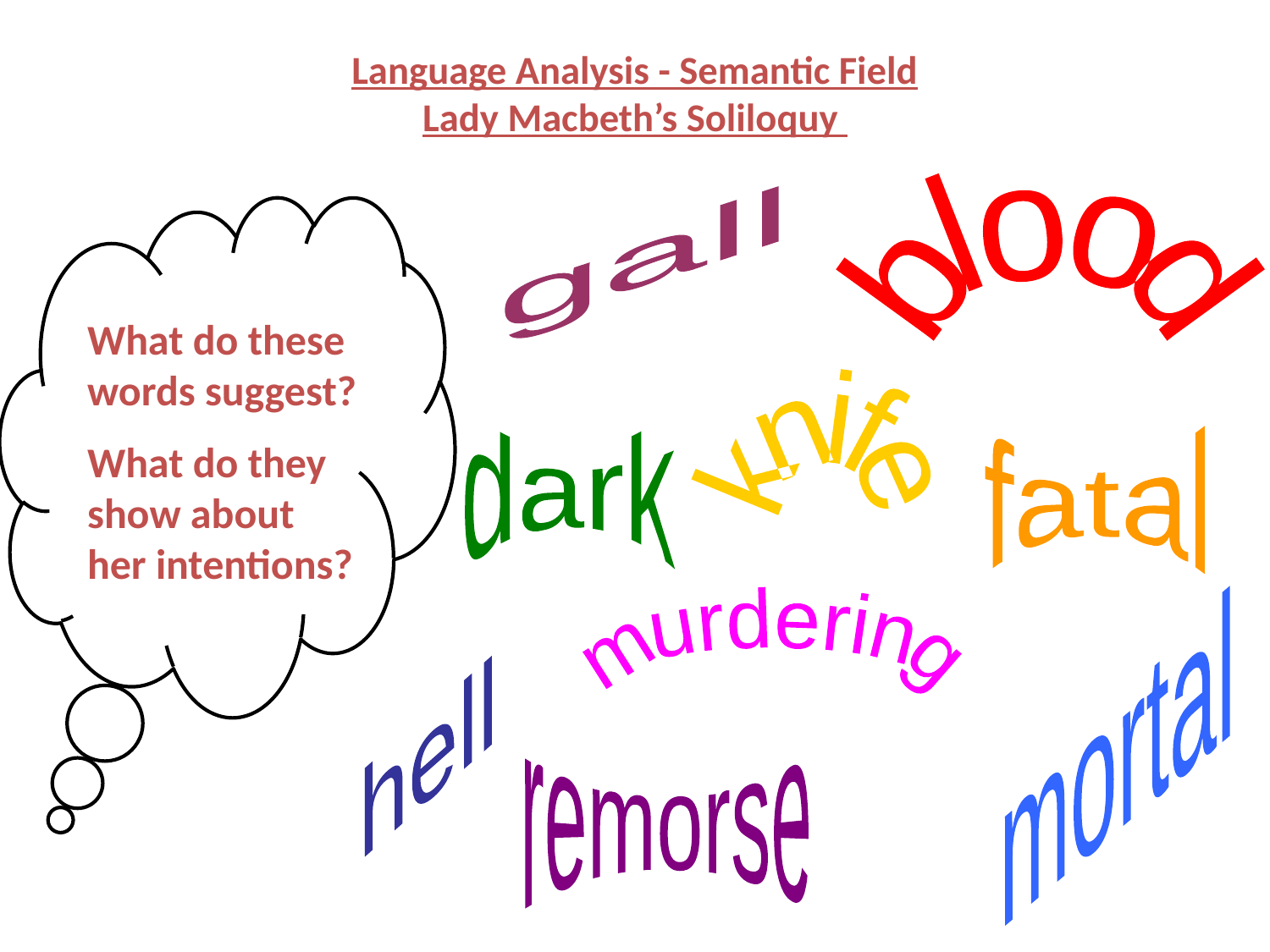

# Language Analysis - Semantic Field Lady Macbeth’s Soliloquy
gall

blood
What do these words suggest?
What do they show about her intentions?
dark
knife
fatal
mortal
murdering
hell
remorse